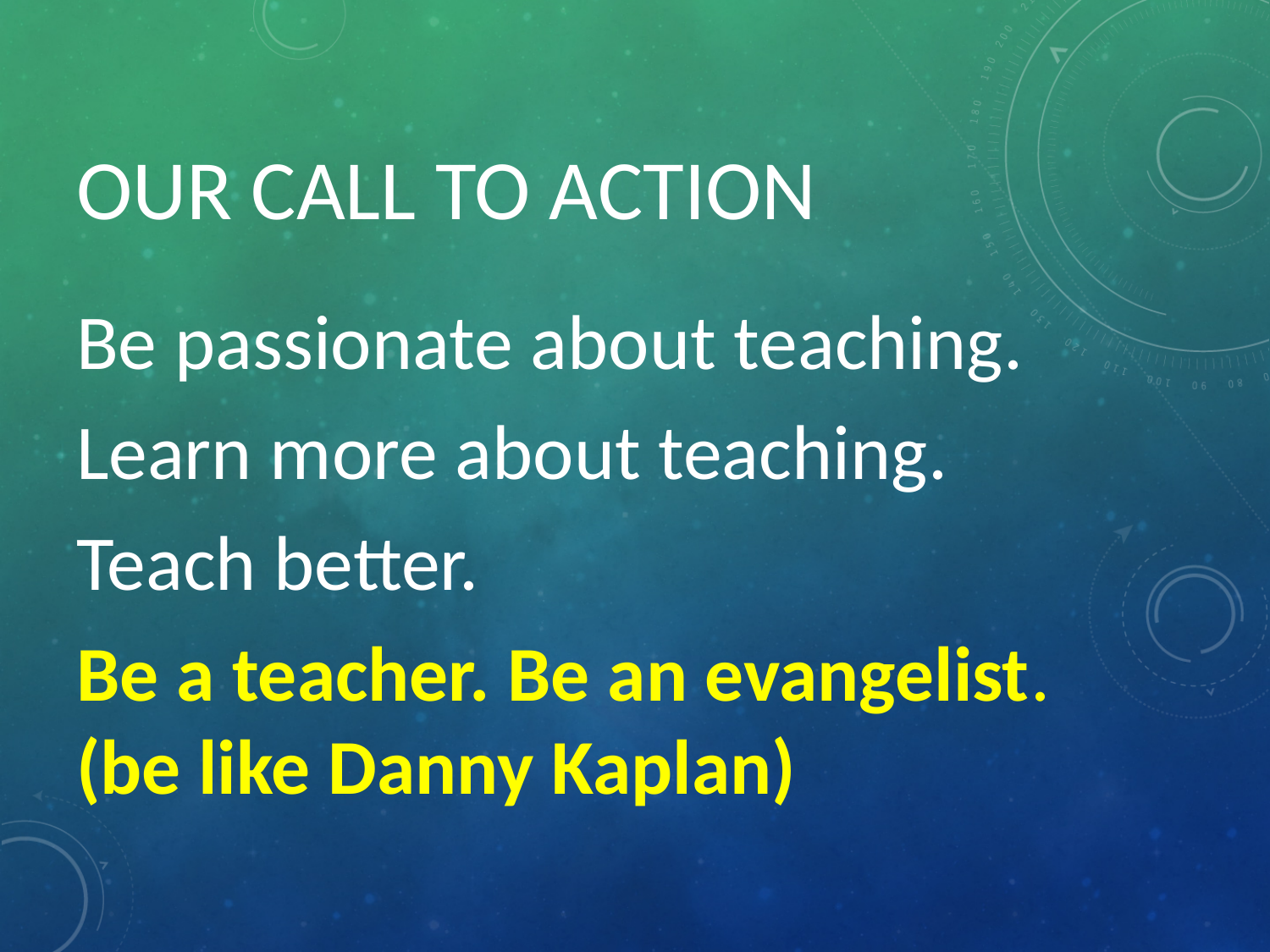

# Our Call to action
Be passionate about teaching.
Learn more about teaching.
Teach better.
Be a teacher. Be an evangelist.
(be like Danny Kaplan)